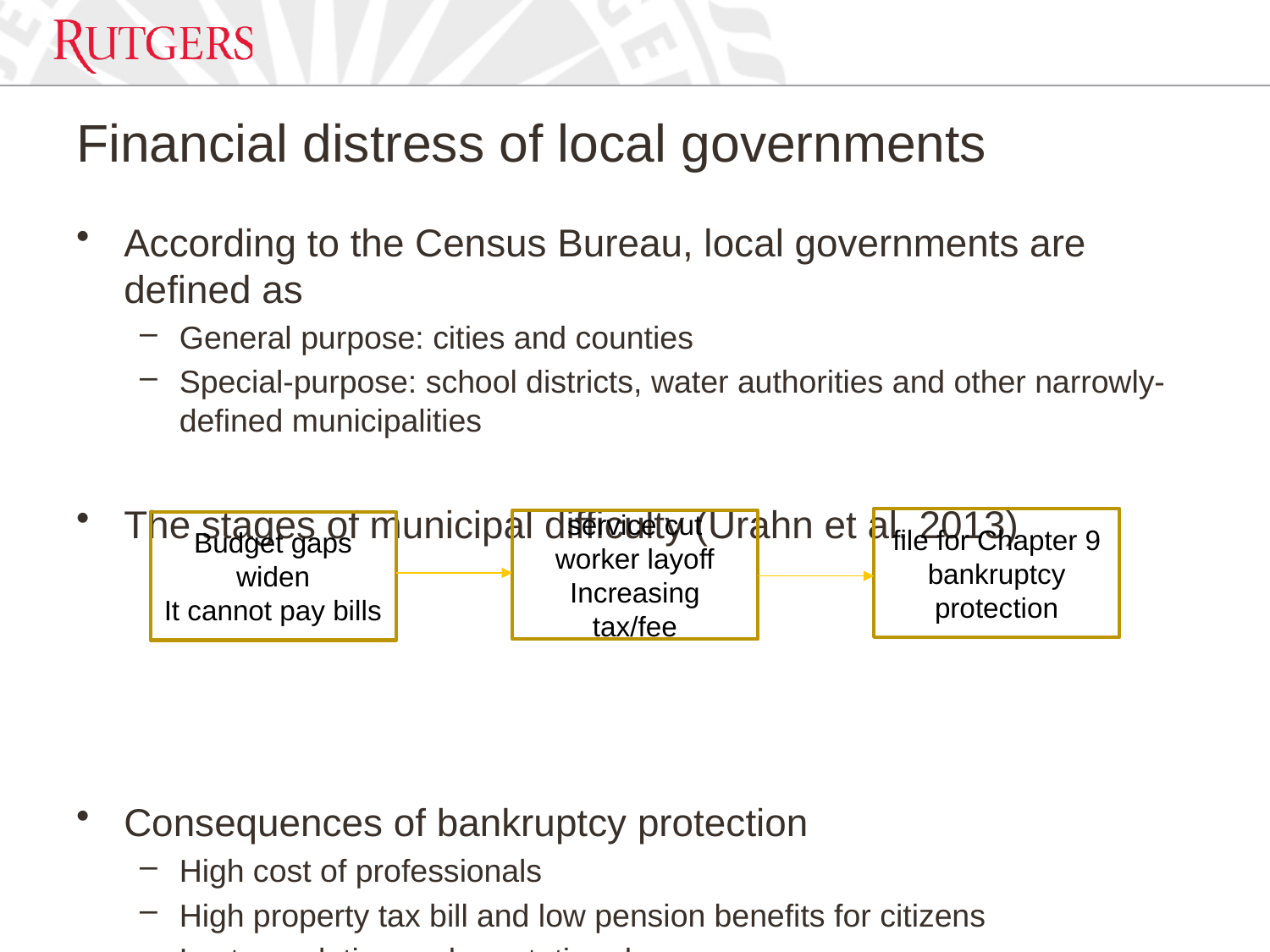

# Financial distress of local governments
According to the Census Bureau, local governments are defined as
General purpose: cities and counties
Special-purpose: school districts, water authorities and other narrowly-defined municipalities

The stages of municipal difficulty (Urahn et al. 2013)

Consequences of bankruptcy protection
High cost of professionals
High property tax bill and low pension benefits for citizens
Lost population and reputation damage
Impaired access to the capital markets

file for Chapter 9 bankruptcy protection
service cut
worker layoff
Increasing tax/fee
Budget gaps widen
It cannot pay bills